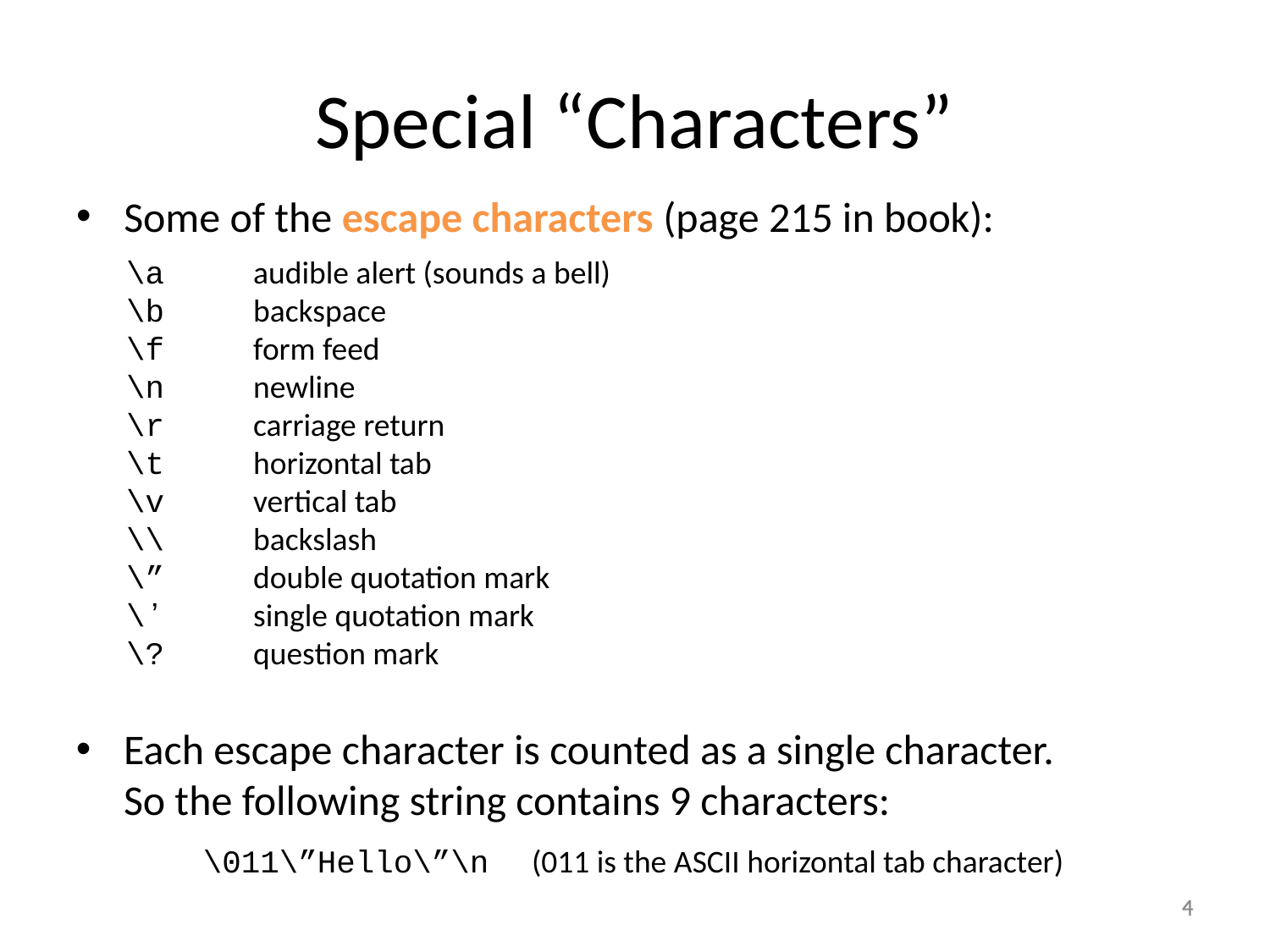

# Special “Characters”
Some of the escape characters (page 215 in book):

\a 	audible alert (sounds a bell)
\b 	backspace
\f 	form feed
\n 	newline
\r 	carriage return
\t 	horizontal tab
\v 	vertical tab
\\ 	backslash
\” 	double quotation mark
\ʼ 	single quotation mark
\? 	question mark
Each escape character is counted as a single character.  So the following string contains 9 characters:

 	\011\”Hello\”\n      (011 is the ASCII horizontal tab character)

4